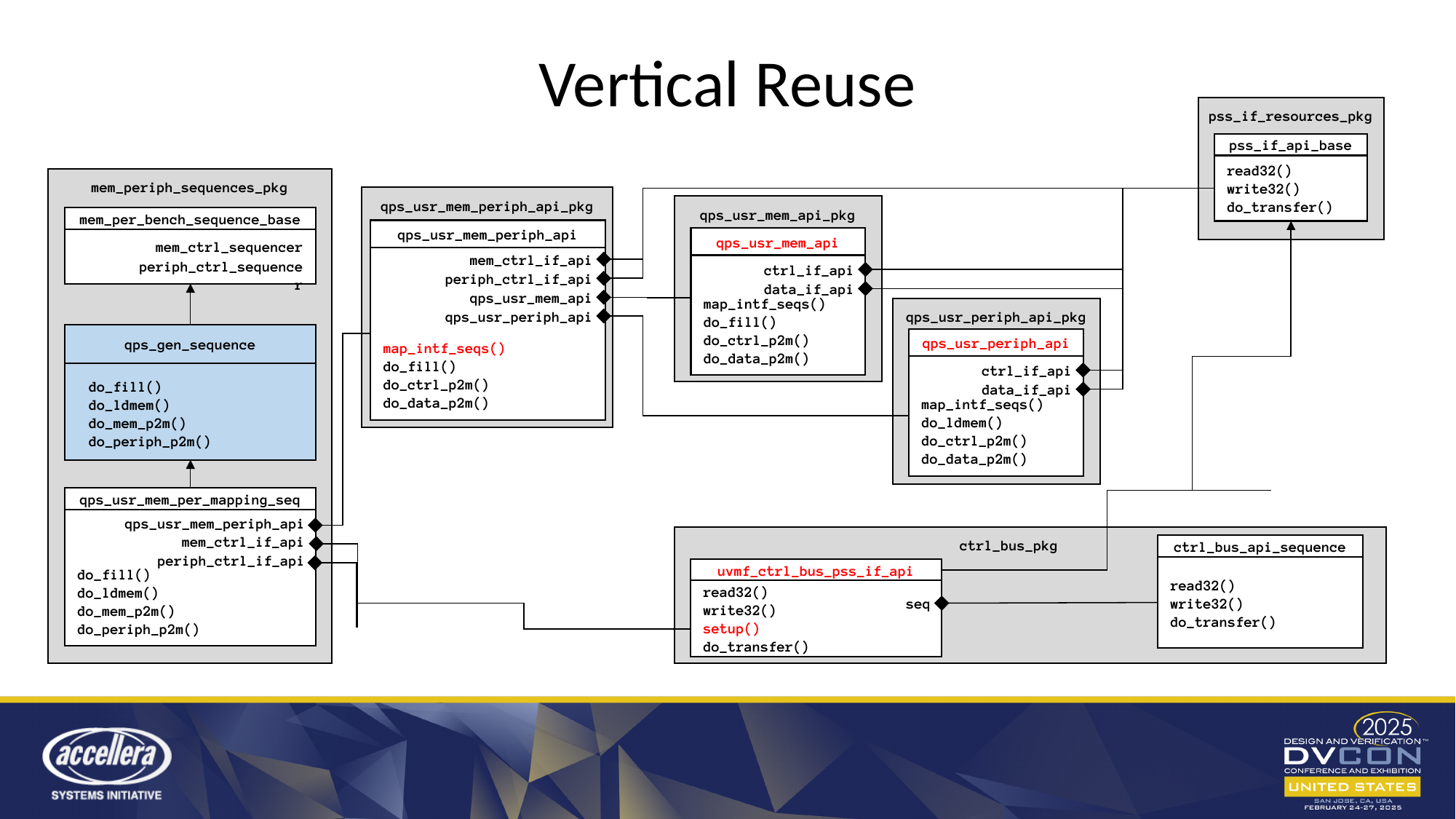

# Vertical Reuse

pss_if_resources_pkg

pss_if_api_base
read32()
write32()
do_transfer()
mem_periph_sequences_pkg

qps_usr_mem_periph_api_pkg

qps_usr_mem_api_pkg

qps_usr_mem_api
map_intf_seqs()
do_fill()
do_ctrl_p2m()
do_data_p2m()
ctrl_if_api
data_if_api

mem_per_bench_sequence_base

mem_ctrl_sequencer
periph_ctrl_sequencer

qps_usr_mem_periph_api
map_intf_seqs()
do_fill()
do_ctrl_p2m()
do_data_p2m()
mem_ctrl_if_api
periph_ctrl_if_api

qps_usr_mem_api

qps_usr_periph_api_pkg

qps_usr_periph_api
map_intf_seqs()
do_ldmem()
do_ctrl_p2m()
do_data_p2m()
ctrl_if_api
data_if_api
qps_usr_periph_api
qps_gen_sequence

do_fill()
do_ldmem()
do_mem_p2m()
do_periph_p2m()

qps_usr_mem_per_mapping_seq
do_fill()
do_ldmem()
do_mem_p2m()
do_periph_p2m()
qps_usr_mem_periph_api
ctrl_bus_pkg
ctrl_bus_api_sequence
read32()
write32()
do_transfer()
uvmf_ctrl_bus_pss_if_api
read32()
write32()
setup()
do_transfer()
seq
mem_ctrl_if_api
periph_ctrl_if_api